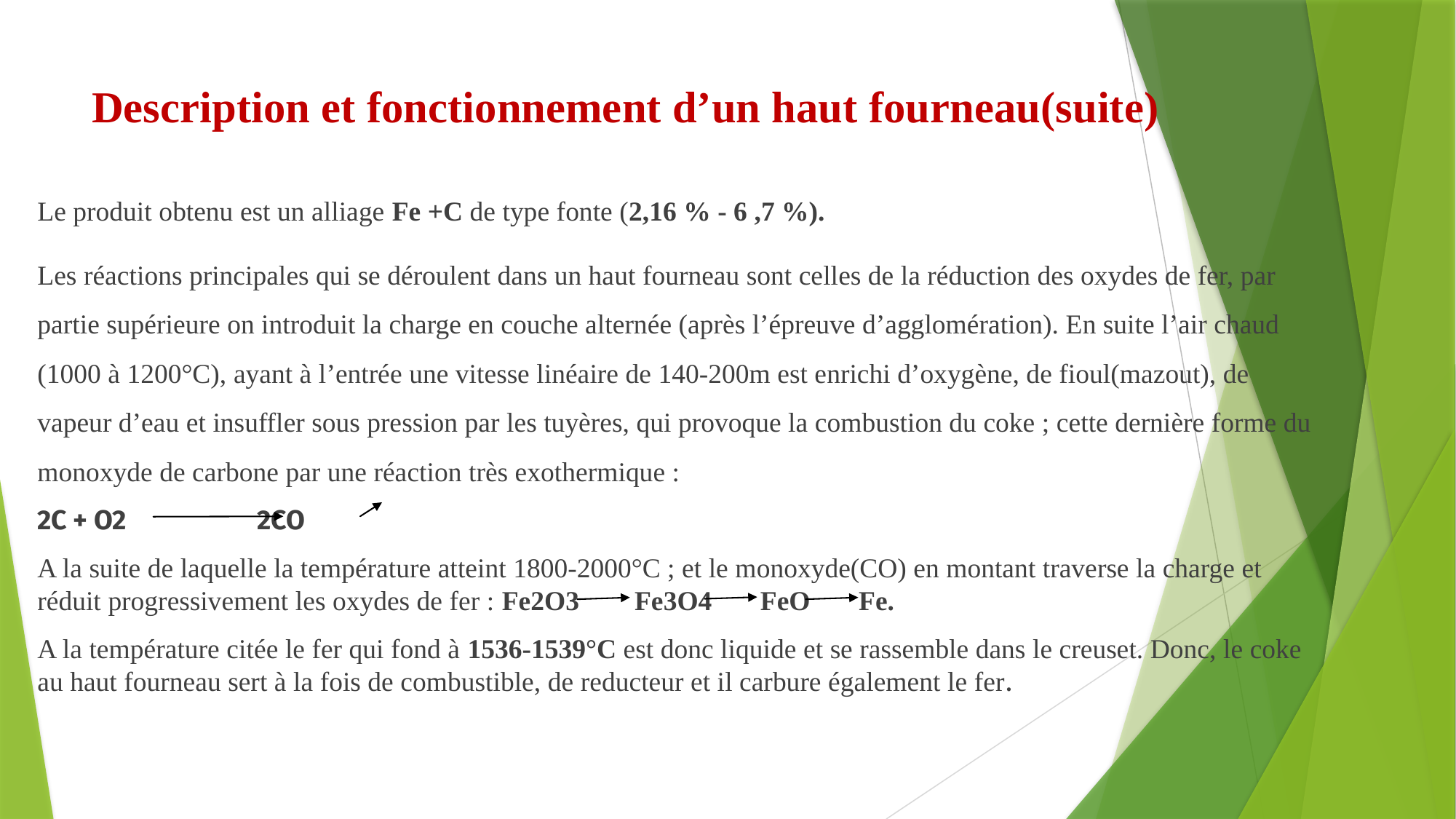

# Description et fonctionnement d’un haut fourneau(suite)
Le produit obtenu est un alliage Fe +C de type fonte (2,16 % - 6 ,7 %).
Les réactions principales qui se déroulent dans un haut fourneau sont celles de la réduction des oxydes de fer, par partie supérieure on introduit la charge en couche alternée (après l’épreuve d’agglomération). En suite l’air chaud (1000 à 1200°C), ayant à l’entrée une vitesse linéaire de 140-200m est enrichi d’oxygène, de fioul(mazout), de vapeur d’eau et insuffler sous pression par les tuyères, qui provoque la combustion du coke ; cette dernière forme du monoxyde de carbone par une réaction très exothermique :
2C + O2                    2CO
A la suite de laquelle la température atteint 1800-2000°C ; et le monoxyde(CO) en montant traverse la charge et réduit progressivement les oxydes de fer : Fe2O3        Fe3O4       FeO       Fe.
A la température citée le fer qui fond à 1536-1539°C est donc liquide et se rassemble dans le creuset. Donc, le coke au haut fourneau sert à la fois de combustible, de reducteur et il carbure également le fer.